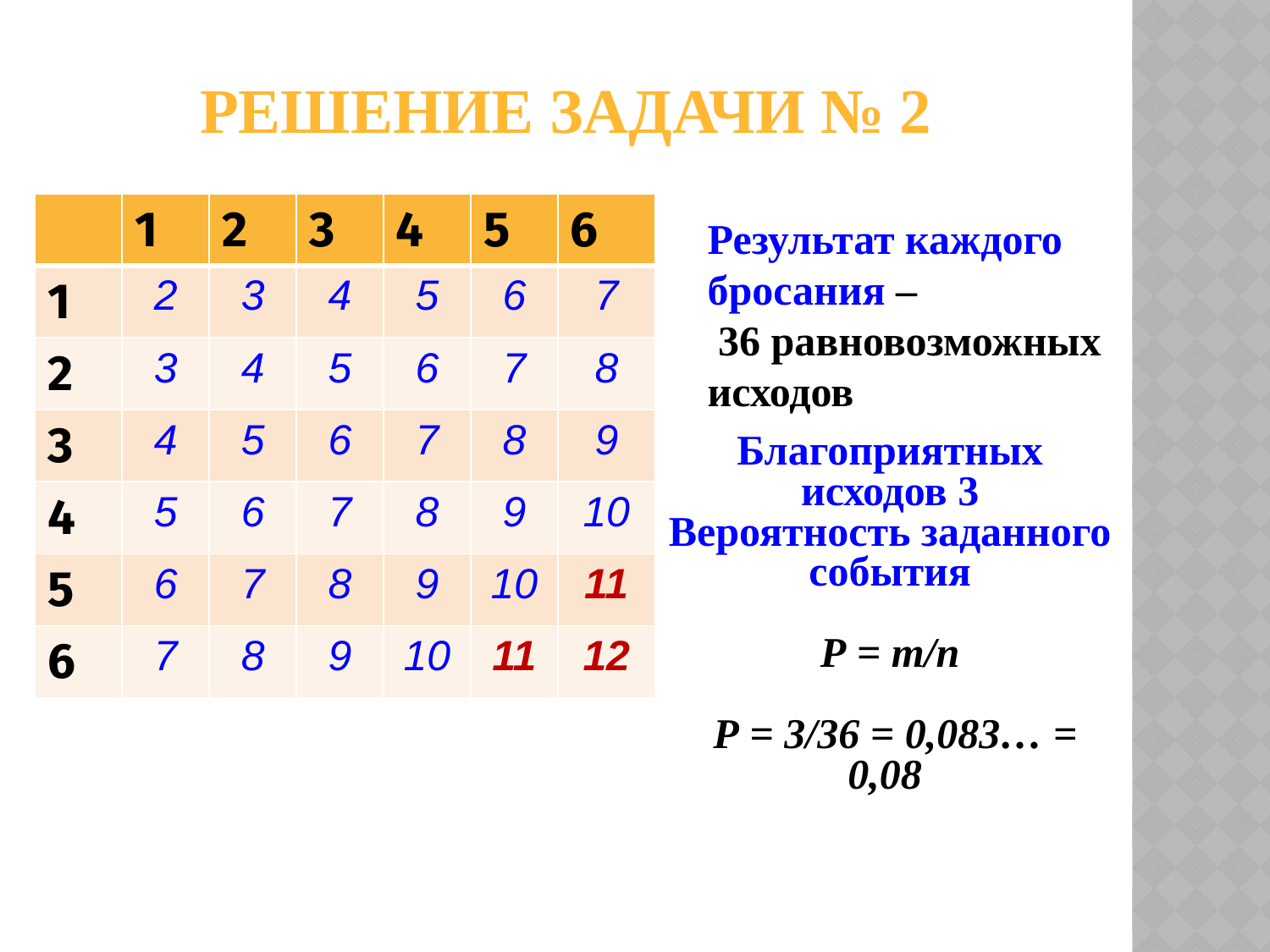

# Решение задачи № 2

|  | 1 | 2 | 3 | 4 | 5 | 6 |
| --- | --- | --- | --- | --- | --- | --- |
| 1 | 2 | 3 | 4 | 5 | 6 | 7 |
| 2 | 3 | 4 | 5 | 6 | 7 | 8 |
| 3 | 4 | 5 | 6 | 7 | 8 | 9 |
| 4 | 5 | 6 | 7 | 8 | 9 | 10 |
| 5 | 6 | 7 | 8 | 9 | 10 | 11 |
| 6 | 7 | 8 | 9 | 10 | 11 | 12 |
Результат каждого бросания –
 36 равновозможных исходов
Благоприятных исходов 3
Вероятность заданного события

Р = т/п

 Р = 3/36 = 0,083… = 0,08